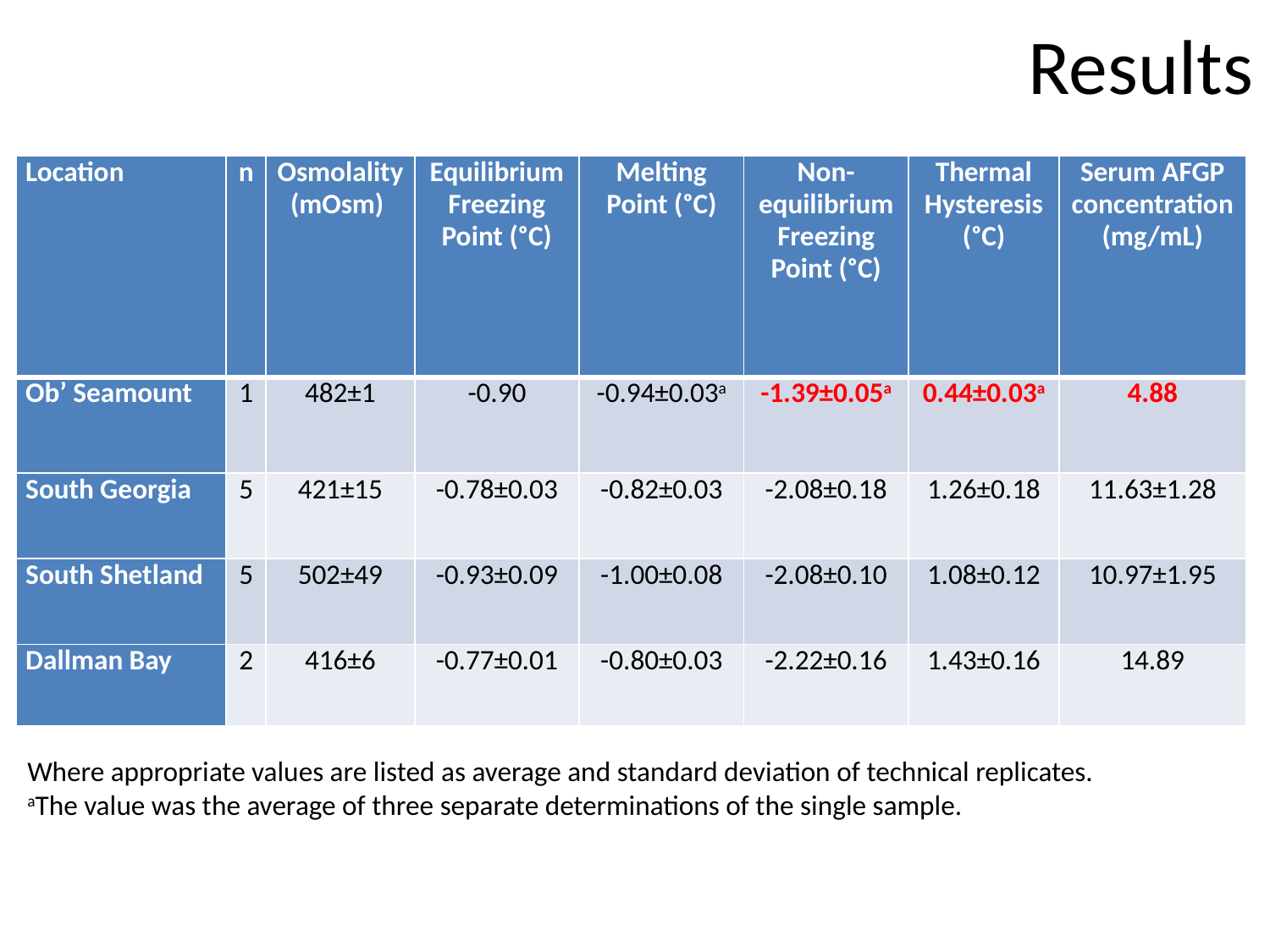

# Results
| Location | n | Osmolality (mOsm) | Equilibrium Freezing Point (ᵒC) | Melting Point (ᵒC) | Non-equilibrium Freezing Point (ᵒC) | Thermal Hysteresis (ᵒC) | Serum AFGP concentration (mg/mL) |
| --- | --- | --- | --- | --- | --- | --- | --- |
| Ob’ Seamount | 1 | 482±1 | -0.90 | -0.94±0.03a | -1.39±0.05a | 0.44±0.03a | 4.88 |
| South Georgia | 5 | 421±15 | -0.78±0.03 | -0.82±0.03 | -2.08±0.18 | 1.26±0.18 | 11.63±1.28 |
| South Shetland | 5 | 502±49 | -0.93±0.09 | -1.00±0.08 | -2.08±0.10 | 1.08±0.12 | 10.97±1.95 |
| Dallman Bay | 2 | 416±6 | -0.77±0.01 | -0.80±0.03 | -2.22±0.16 | 1.43±0.16 | 14.89 |
Where appropriate values are listed as average and standard deviation of technical replicates.
aThe value was the average of three separate determinations of the single sample.